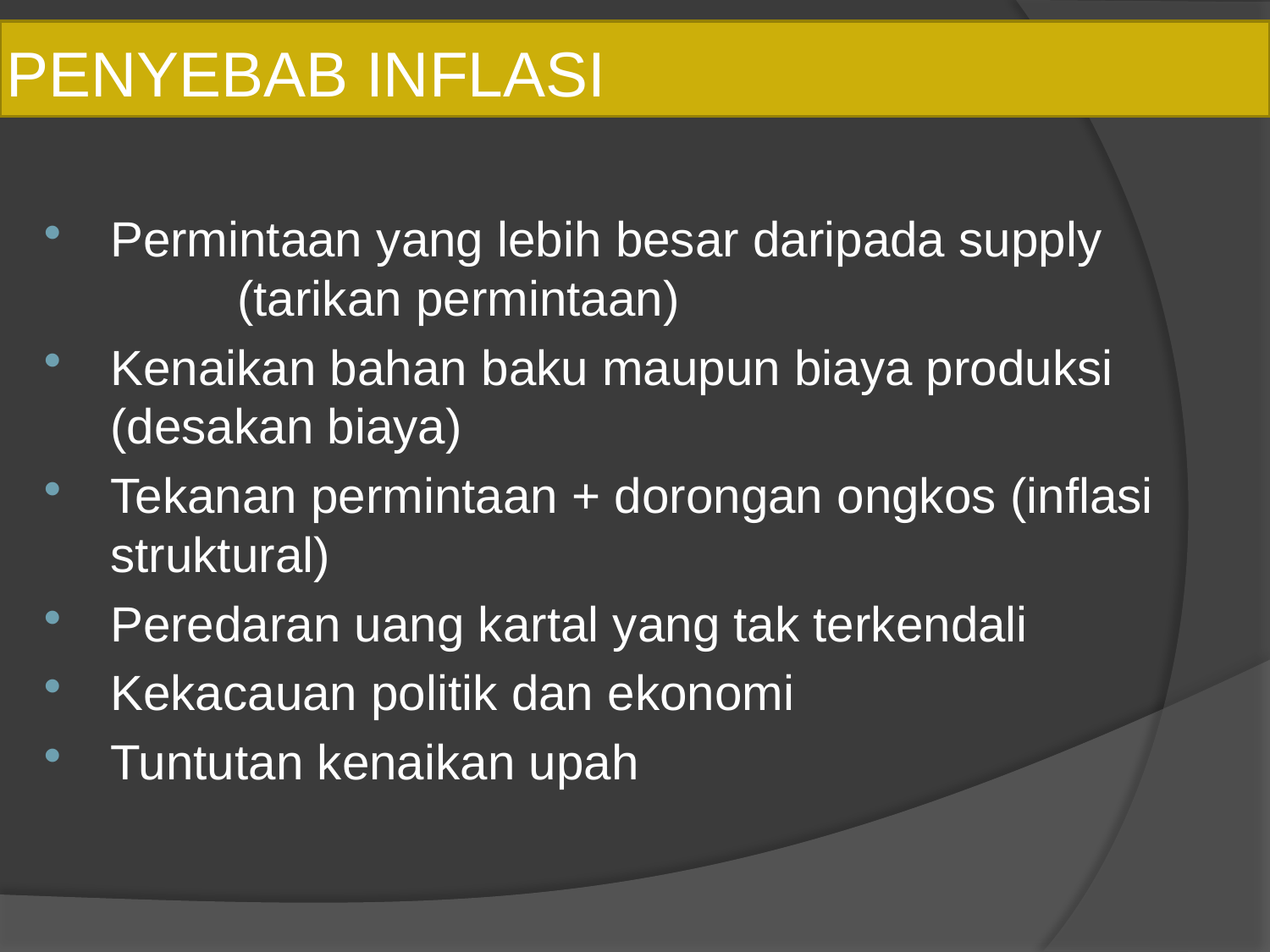

# PENYEBAB INFLASI
Permintaan yang lebih besar daripada supply		(tarikan permintaan)
Kenaikan bahan baku maupun biaya produksi	  (desakan biaya)
Tekanan permintaan + dorongan ongkos (inflasi struktural)
Peredaran uang kartal yang tak terkendali
Kekacauan politik dan ekonomi
Tuntutan kenaikan upah